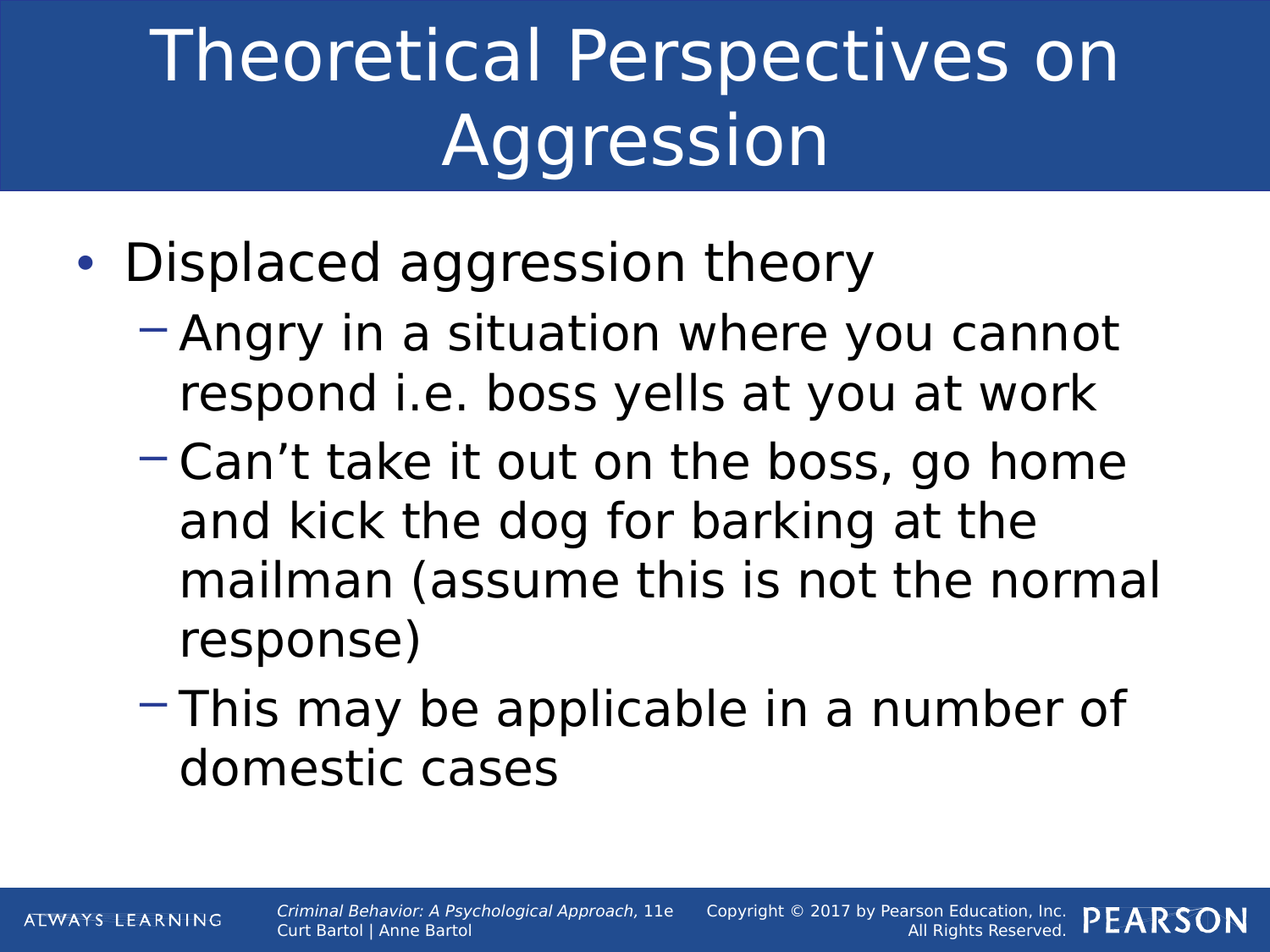

# Theoretical Perspectives on Aggression
Displaced aggression theory
Angry in a situation where you cannot respond i.e. boss yells at you at work
Can’t take it out on the boss, go home and kick the dog for barking at the mailman (assume this is not the normal response)
This may be applicable in a number of domestic cases